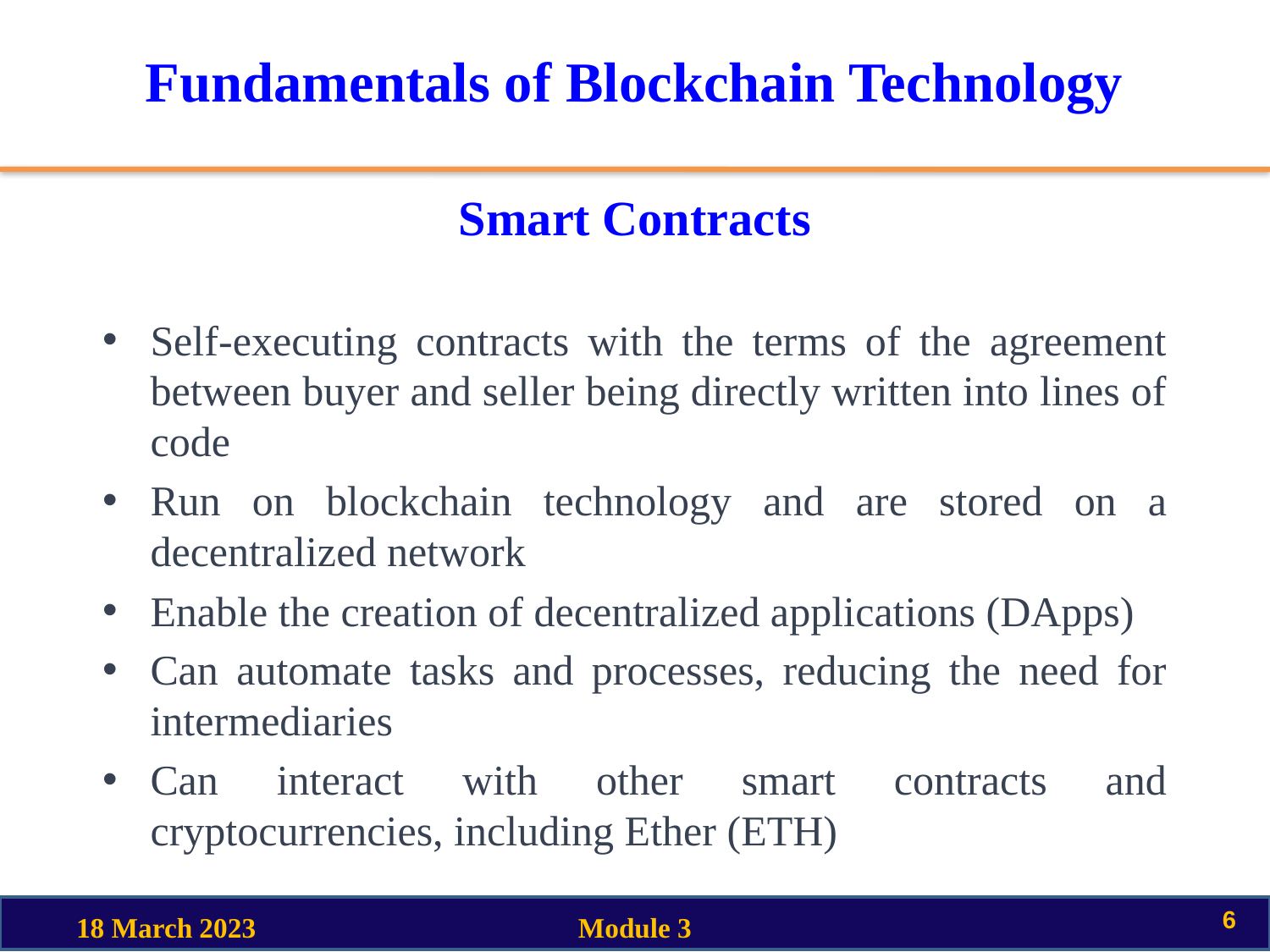

# Fundamentals of Blockchain Technology
Smart Contracts

Self-executing contracts with the terms of the agreement between buyer and seller being directly written into lines of code
Run on blockchain technology and are stored on a decentralized network
Enable the creation of decentralized applications (DApps)
Can automate tasks and processes, reducing the need for intermediaries
Can interact with other smart contracts and cryptocurrencies, including Ether (ETH)
6
18 March 2023
Module 3